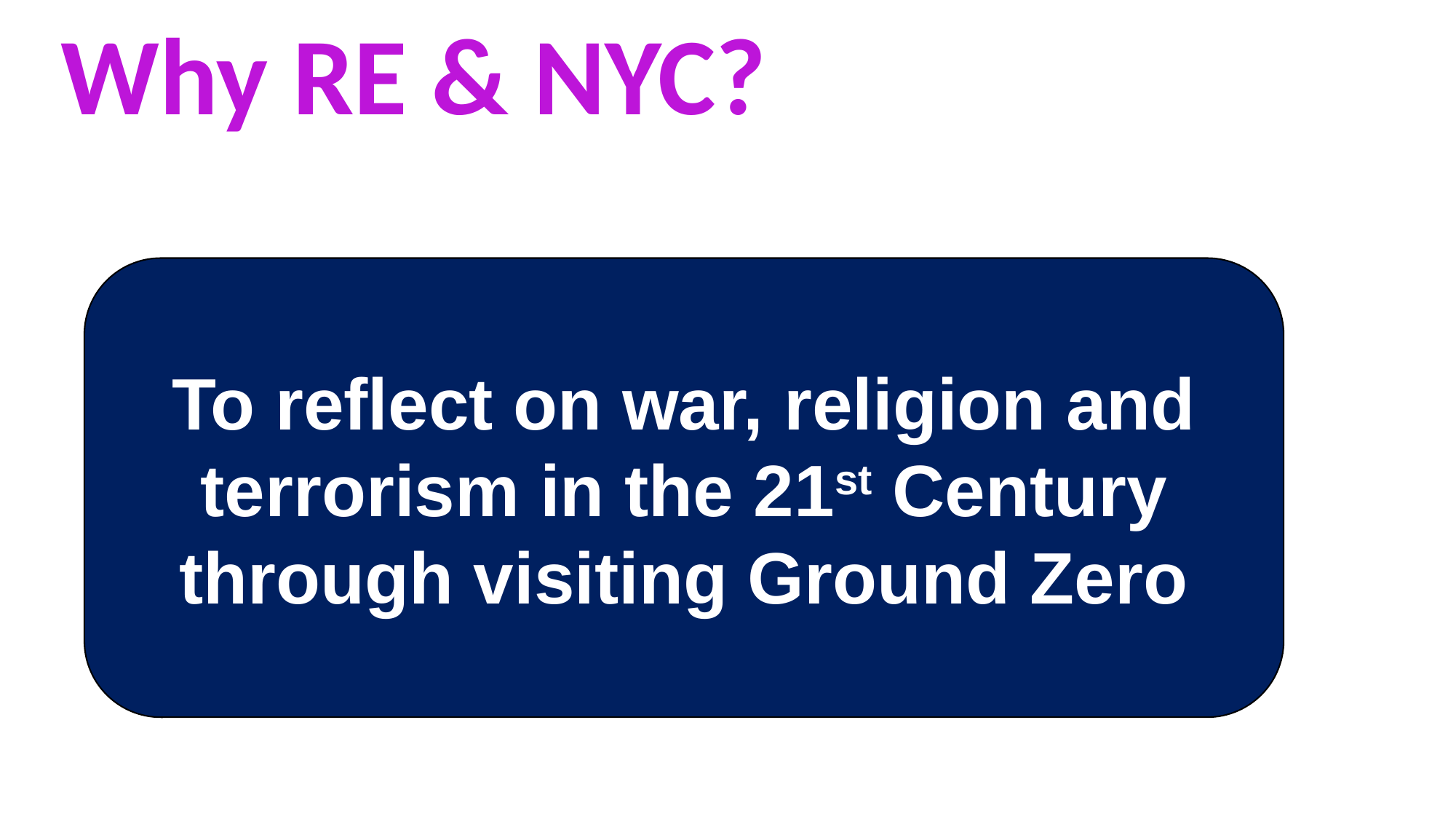

Why RE & NYC?
To reflect on war, religion and terrorism in the 21st Century through visiting Ground Zero